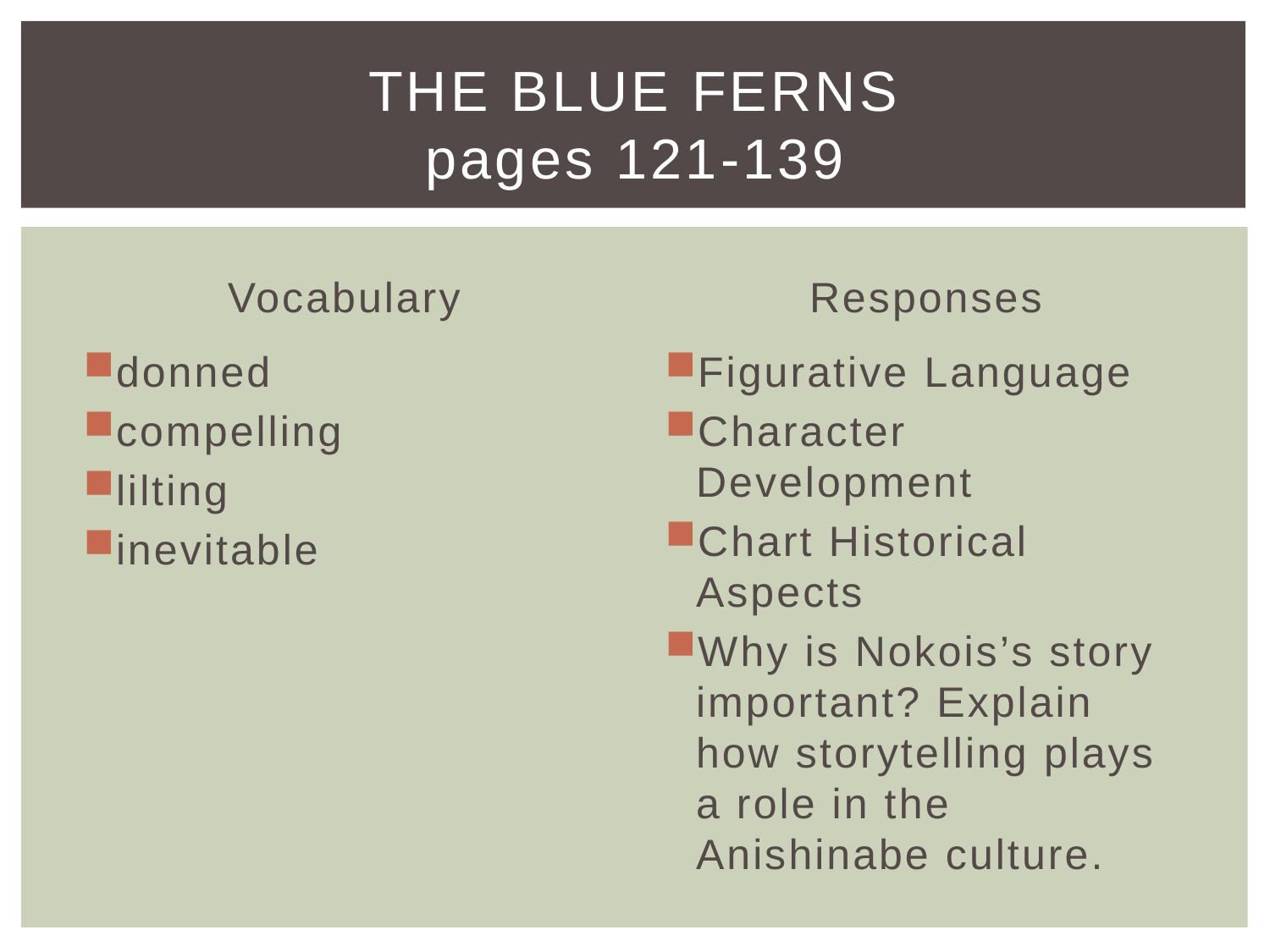

# the blue ferns pages 121-139
Vocabulary
Responses
donned
compelling
lilting
inevitable

Figurative Language
Character Development
Chart Historical Aspects
Why is Nokois’s story important? Explain how storytelling plays a role in the Anishinabe culture.